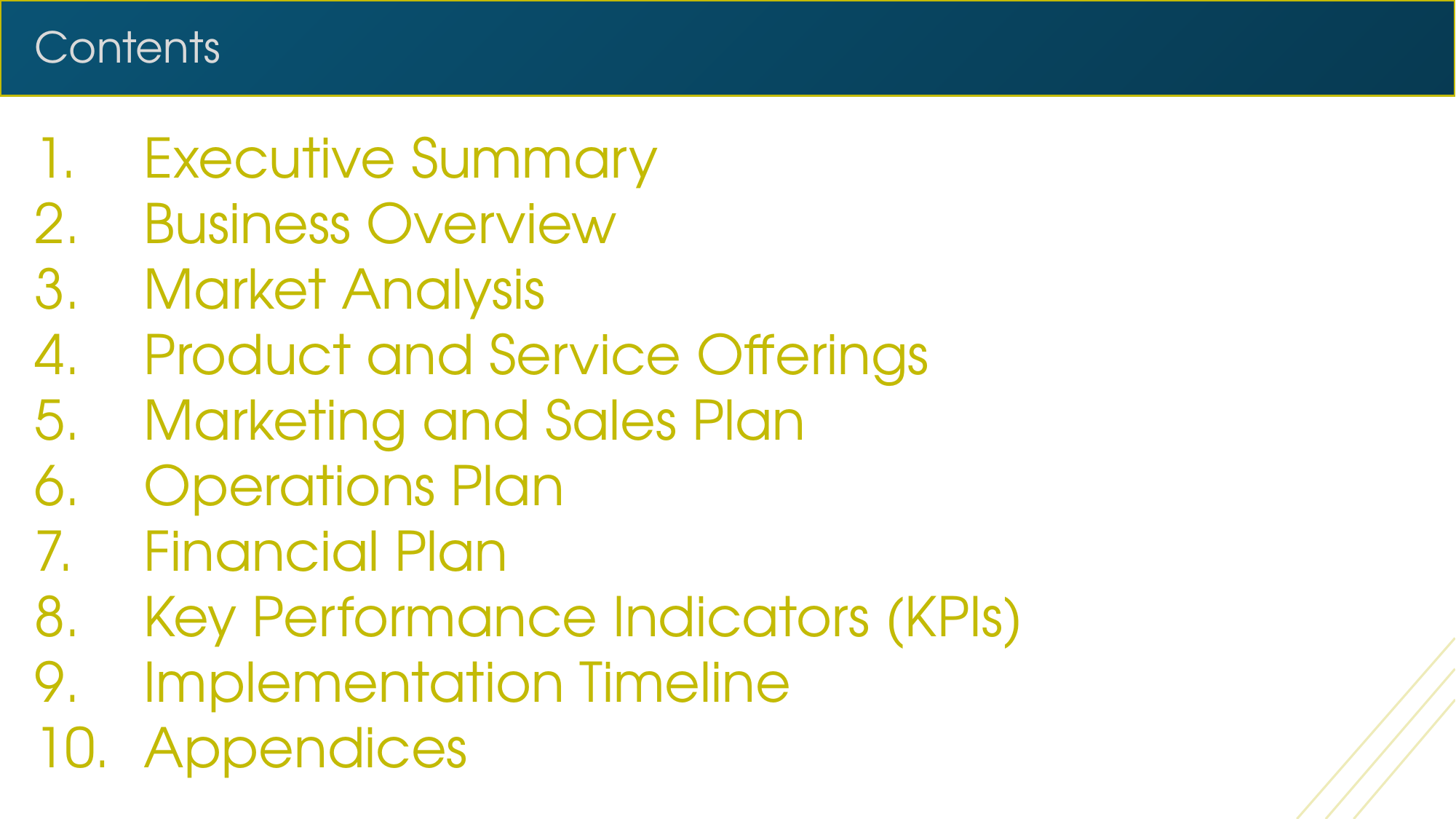

Contents
Executive Summary
Business Overview
Market Analysis
Product and Service Offerings
Marketing and Sales Plan
Operations Plan
Financial Plan
Key Performance Indicators (KPIs)
Implementation Timeline
Appendices